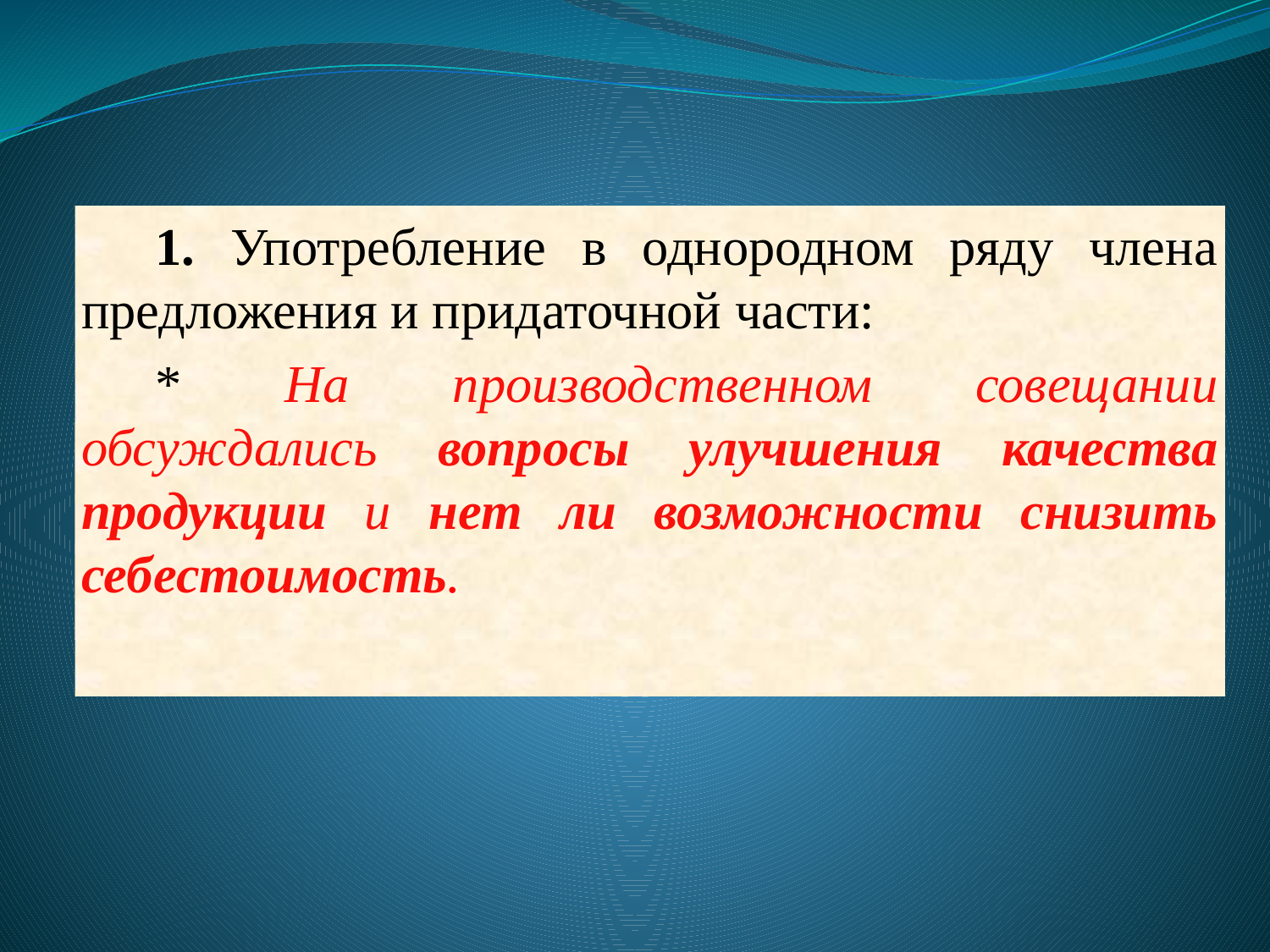

1. Употребление в однородном ряду члена предложения и придаточной части:
* На производственном совещании обсуждались вопросы улучшения качества продукции и нет ли возможности снизить себестоимость.